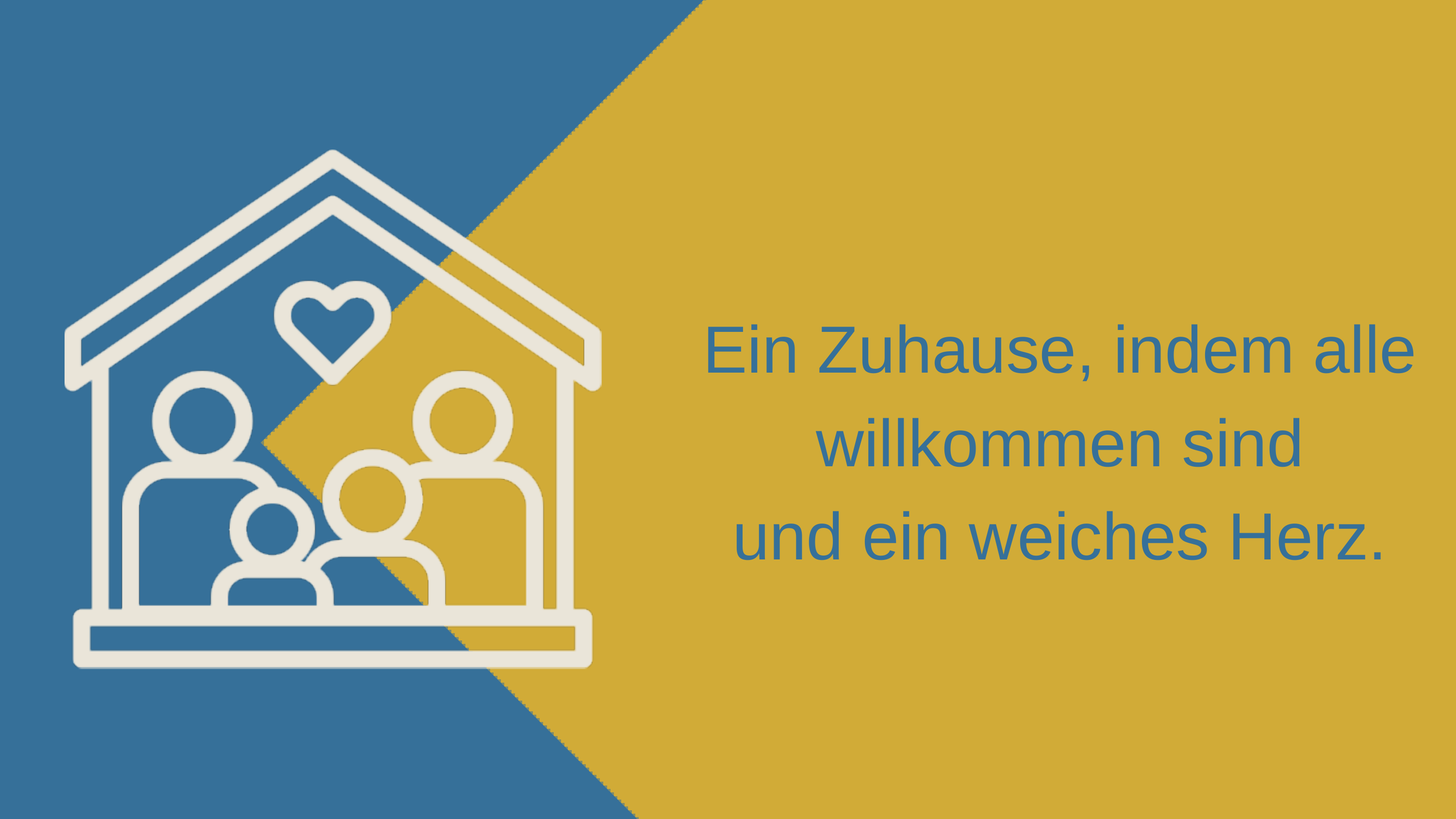

Ein Zuhause, indem alle willkommen sind
und ein weiches Herz.